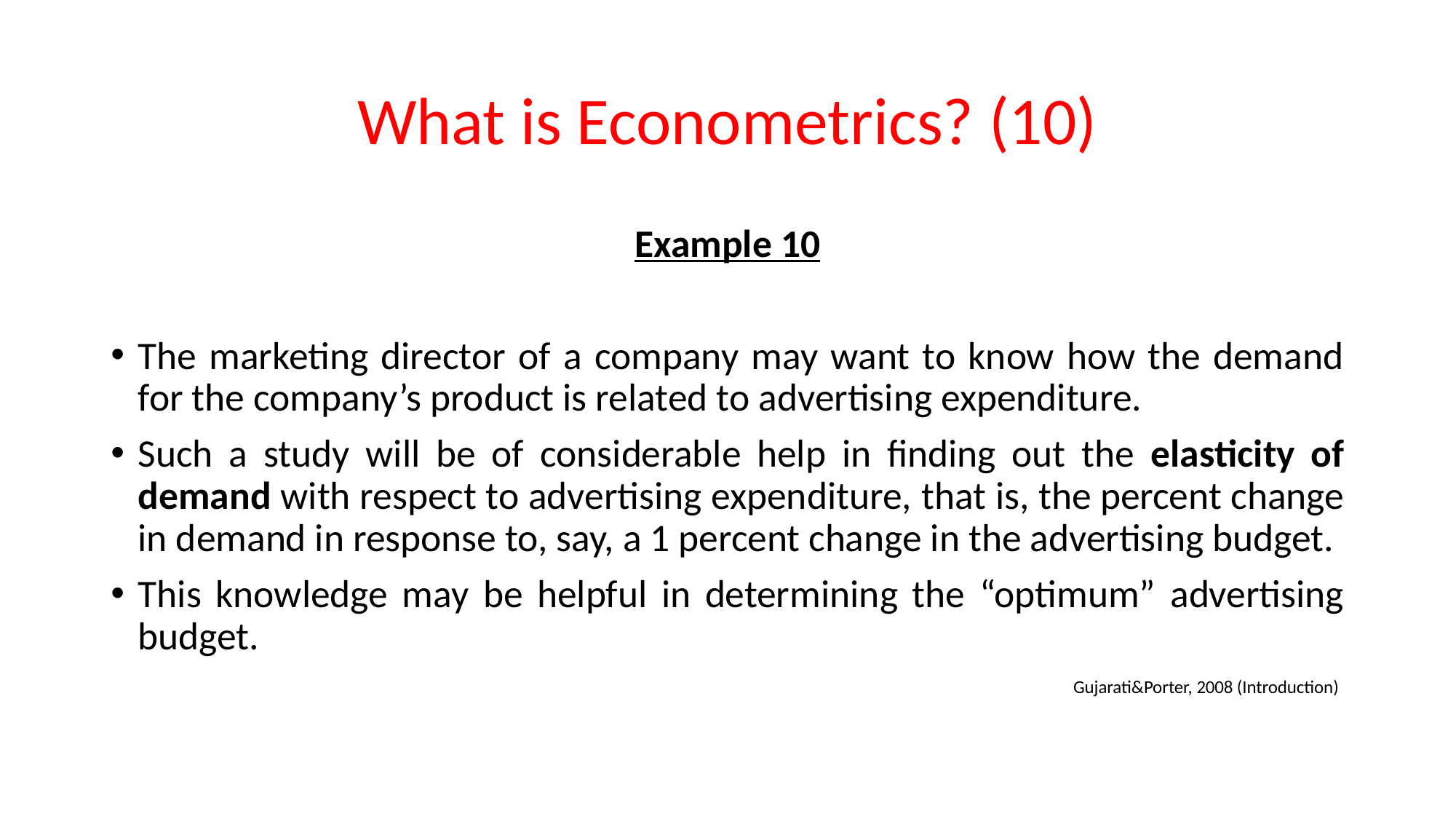

# What is Econometrics? (10)
Example 10

The marketing director of a company may want to know how the demand for the company’s product is related to advertising expenditure.
Such a study will be of considerable help in finding out the elasticity of demand with respect to advertising expenditure, that is, the percent change in demand in response to, say, a 1 percent change in the advertising budget.
This knowledge may be helpful in determining the “optimum” advertising budget.
Gujarati&Porter, 2008 (Introduction)